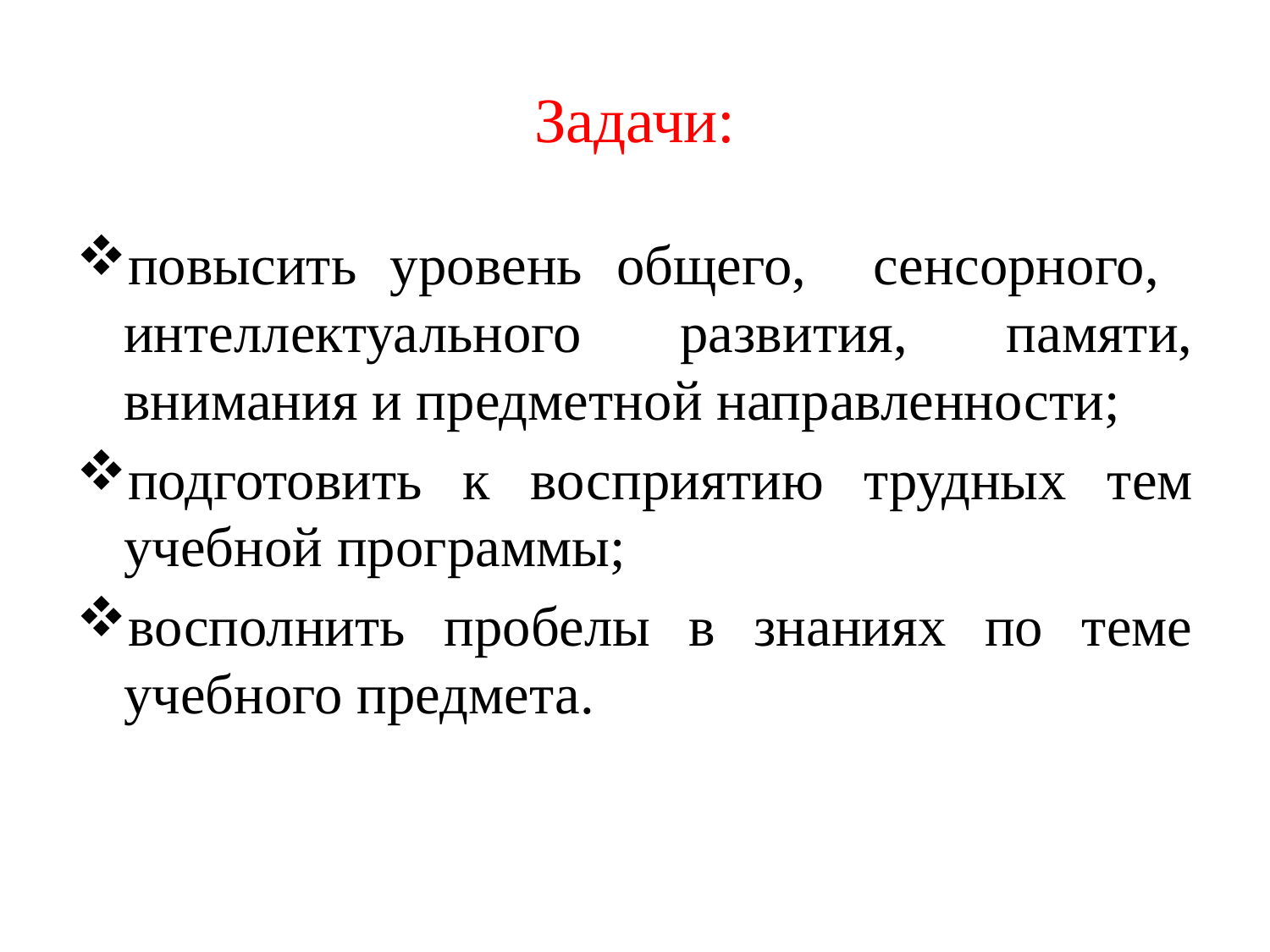

# Задачи:
повысить уровень общего,  сенсорного,  интеллектуального развития, памяти, внимания и предметной направленности;
подготовить к восприятию трудных тем учебной программы;
восполнить пробелы в знаниях по теме учебного предмета.